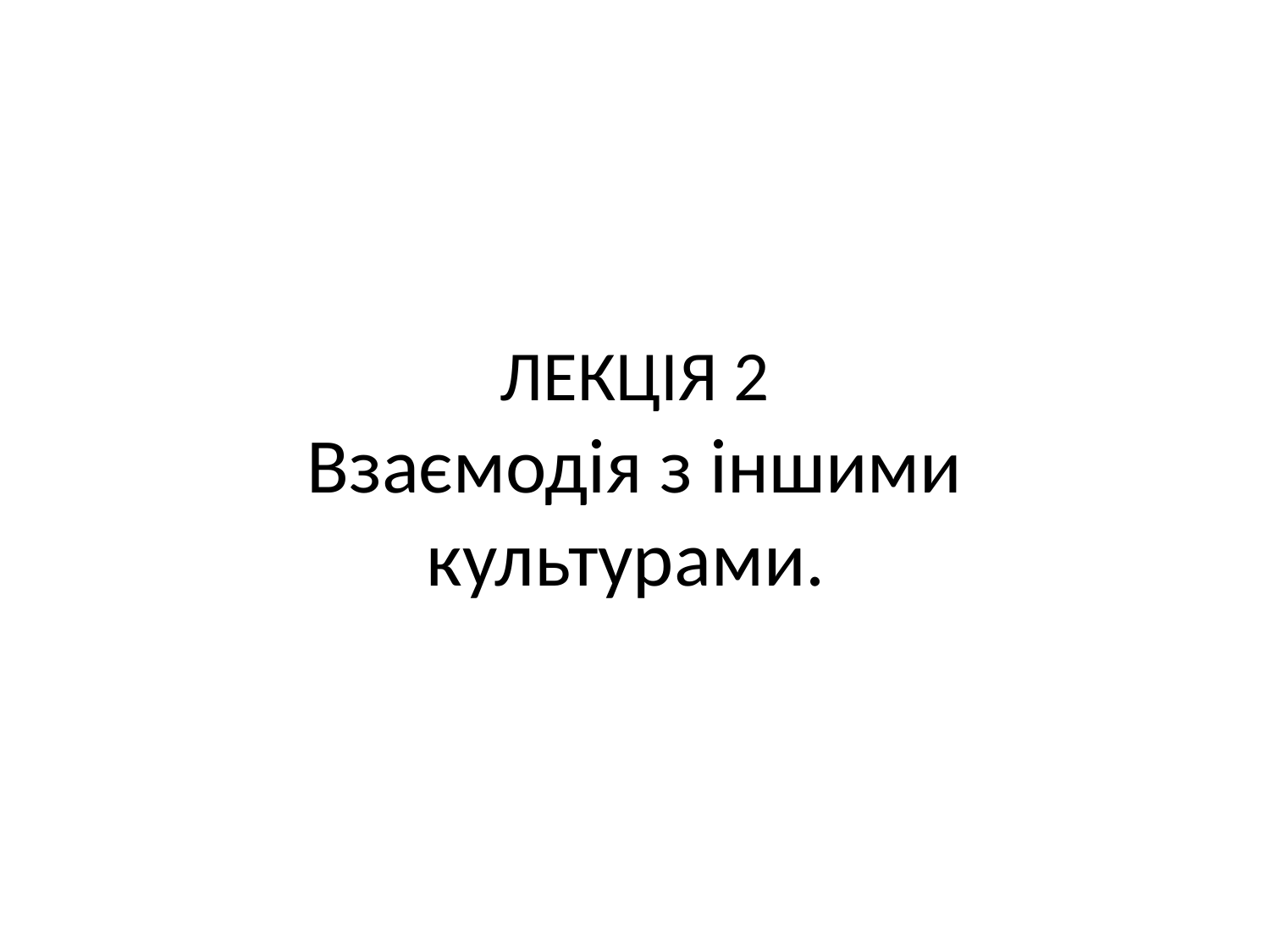

# ЛЕКЦІЯ 2 Взаємодія з іншими культурами.